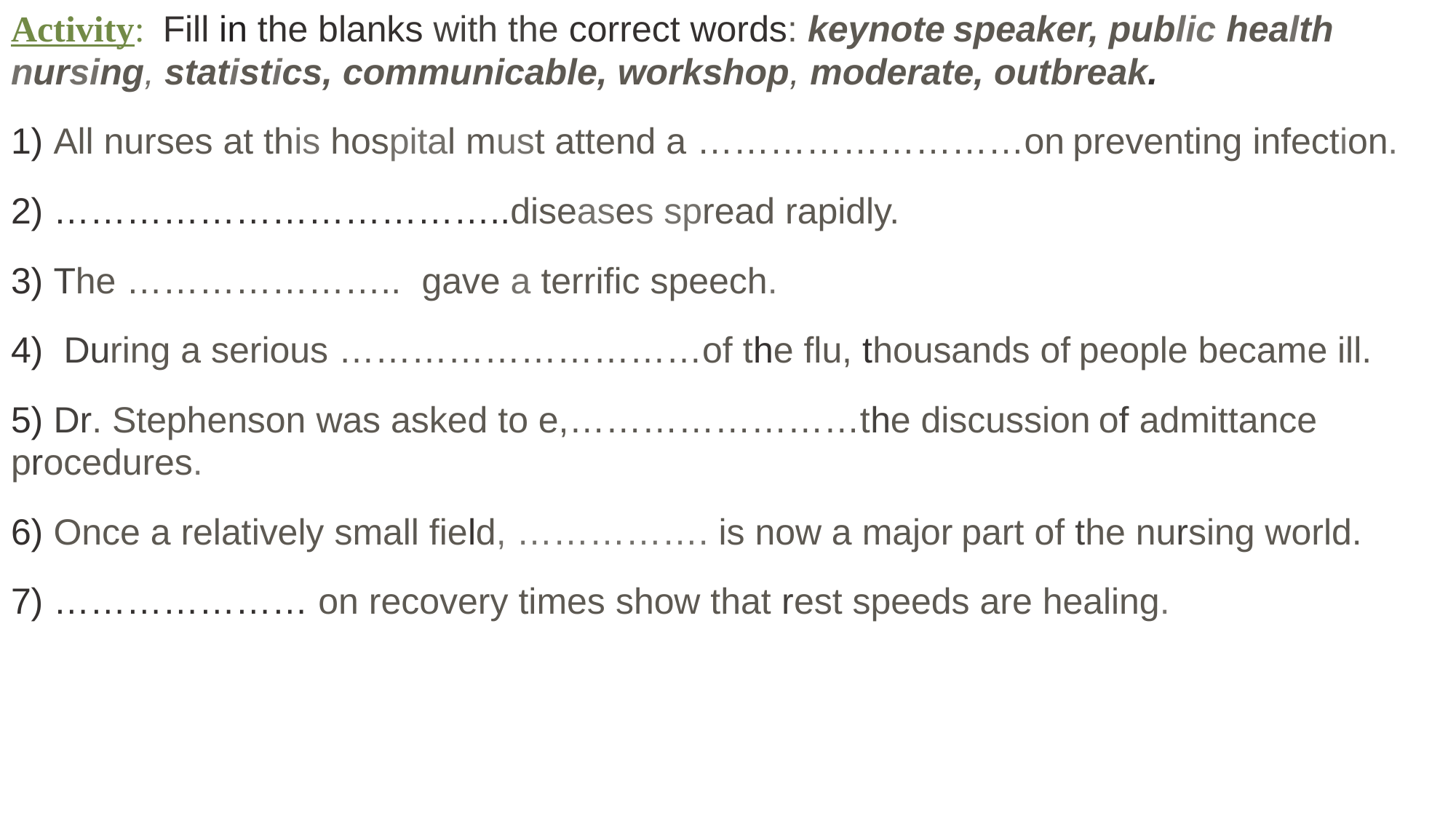

Activity:  Fill in the blanks with the correct words: keynote speaker, public health nursing, statistics, communicable, workshop, moderate, outbreak.
1) All nurses at this hospital must attend a ………………………on preventing infection.
2) ………………………………..diseases spread rapidly.
3) The …………………..  gave a terrific speech.
4)  During a serious …………………………of the flu, thousands of people became ill.
5) Dr. Stephenson was asked to e,……………………the discussion of admittance procedures.
6) Once a relatively small field, ……………. is now a major part of the nursing world.
7) ………………… on recovery times show that rest speeds are healing.